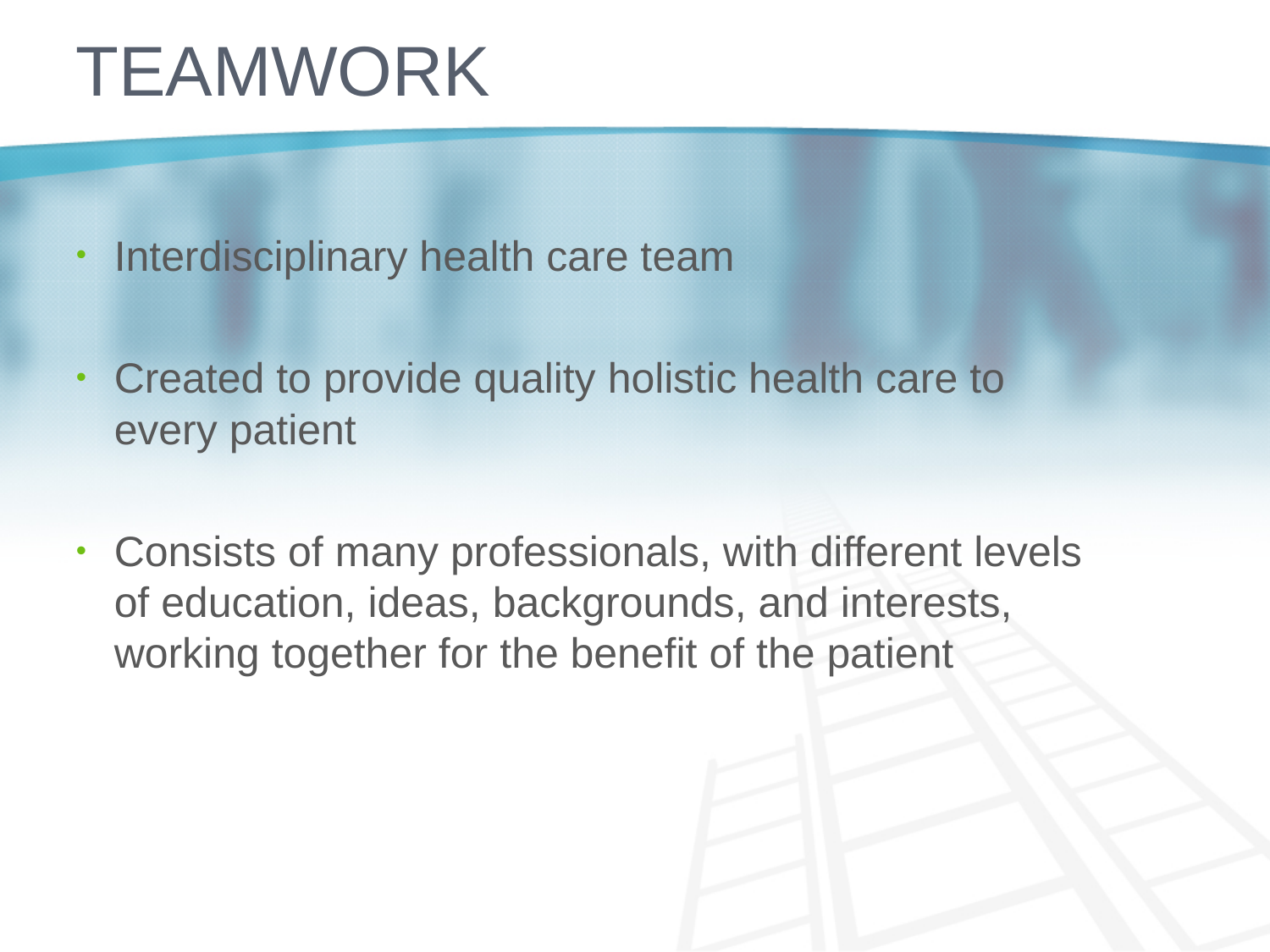

# Teamwork
Interdisciplinary health care team

Created to provide quality holistic health care to every patient

Consists of many professionals, with different levels of education, ideas, backgrounds, and interests, working together for the benefit of the patient